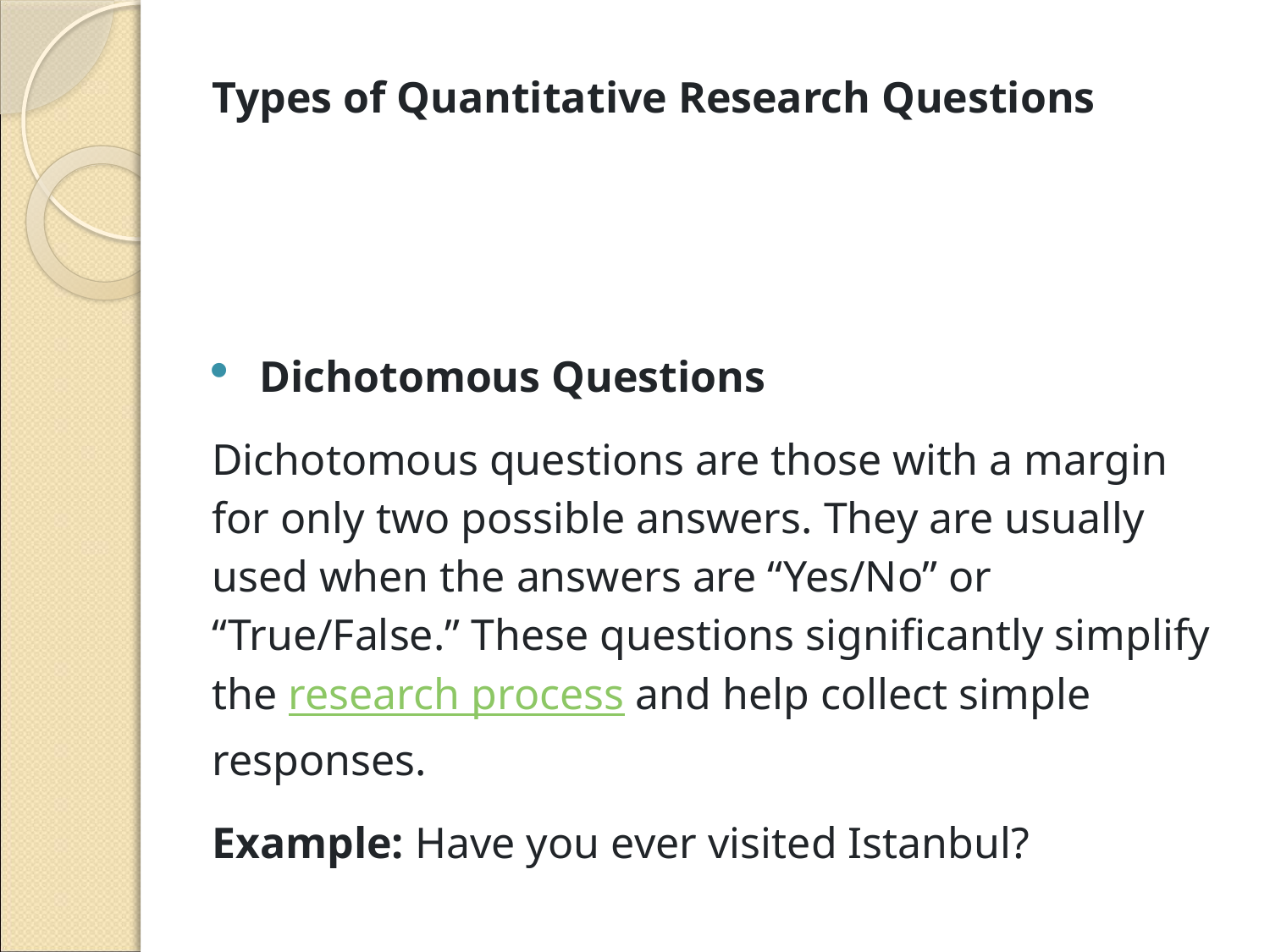

# Types of Quantitative Research Questions
Dichotomous Questions
Dichotomous questions are those with a margin for only two possible answers. They are usually used when the answers are “Yes/No” or “True/False.” These questions significantly simplify the research process and help collect simple responses.
Example: Have you ever visited Istanbul?